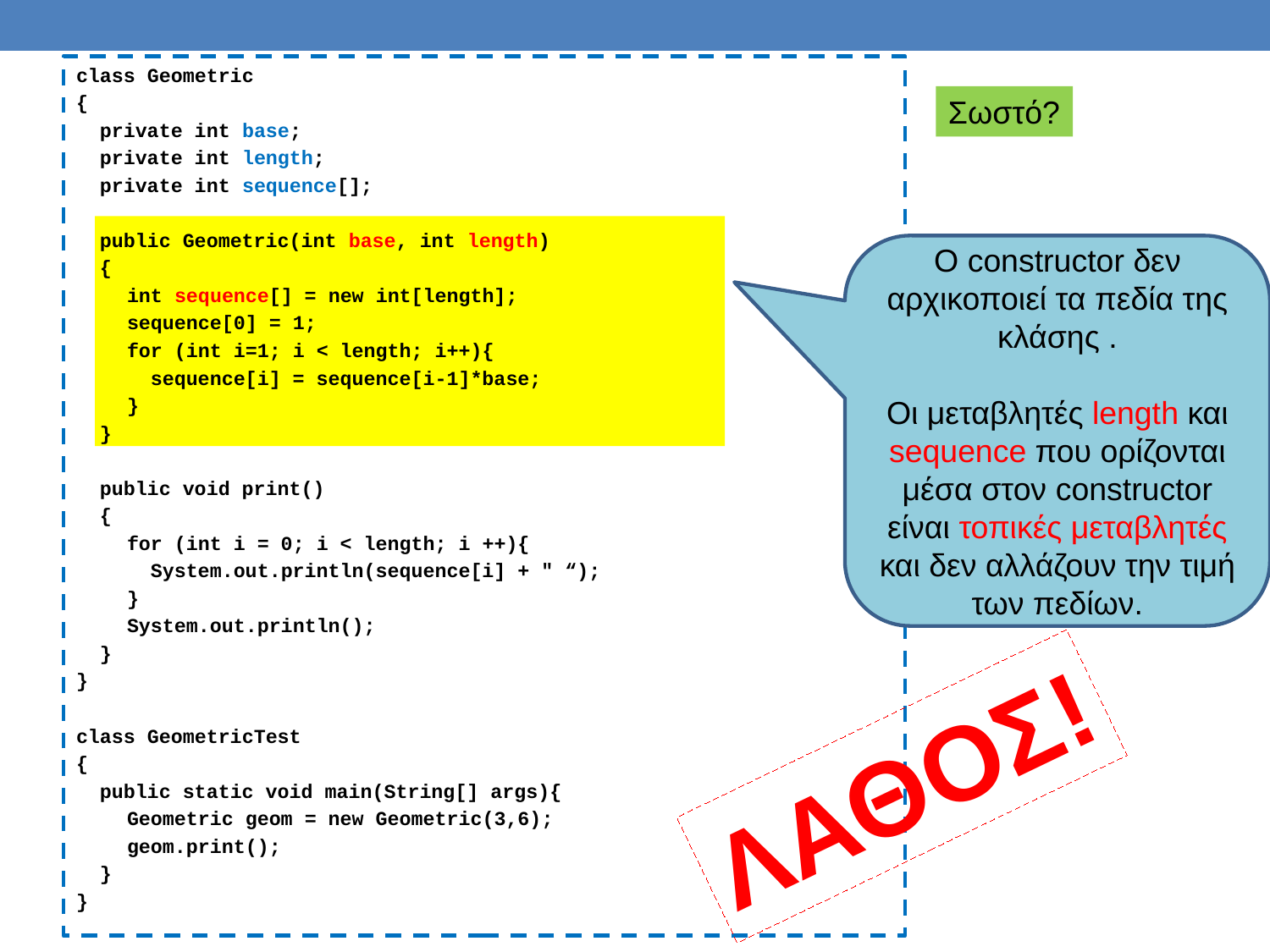

class Geometric
{
  private int base;
  private int length;
  private int sequence[];

  public Geometric(int base, int length)
  {
	int sequence[] = new int[length];
	sequence[0] = 1;
	for (int i=1; i < length; i++){
	  sequence[i] = sequence[i-1]*base;
	}
  }

  public void print()
  {
	for (int i = 0; i < length; i ++){
	  System.out.println(sequence[i] + " “);
	}
	System.out.println();
  }
}

class GeometricTest
{
  public static void main(String[] args){
	Geometric geom = new Geometric(3,6);
	geom.print();
  }
}
Σωστό?

O constructor δεν αρχικοποιεί τα πεδία της κλάσης .

Οι μεταβλητές length και sequence που ορίζονται μέσα στον constructor είναι τοπικές μεταβλητές και δεν αλλάζουν την τιμή των πεδίων.
ΛΑΘΟΣ!